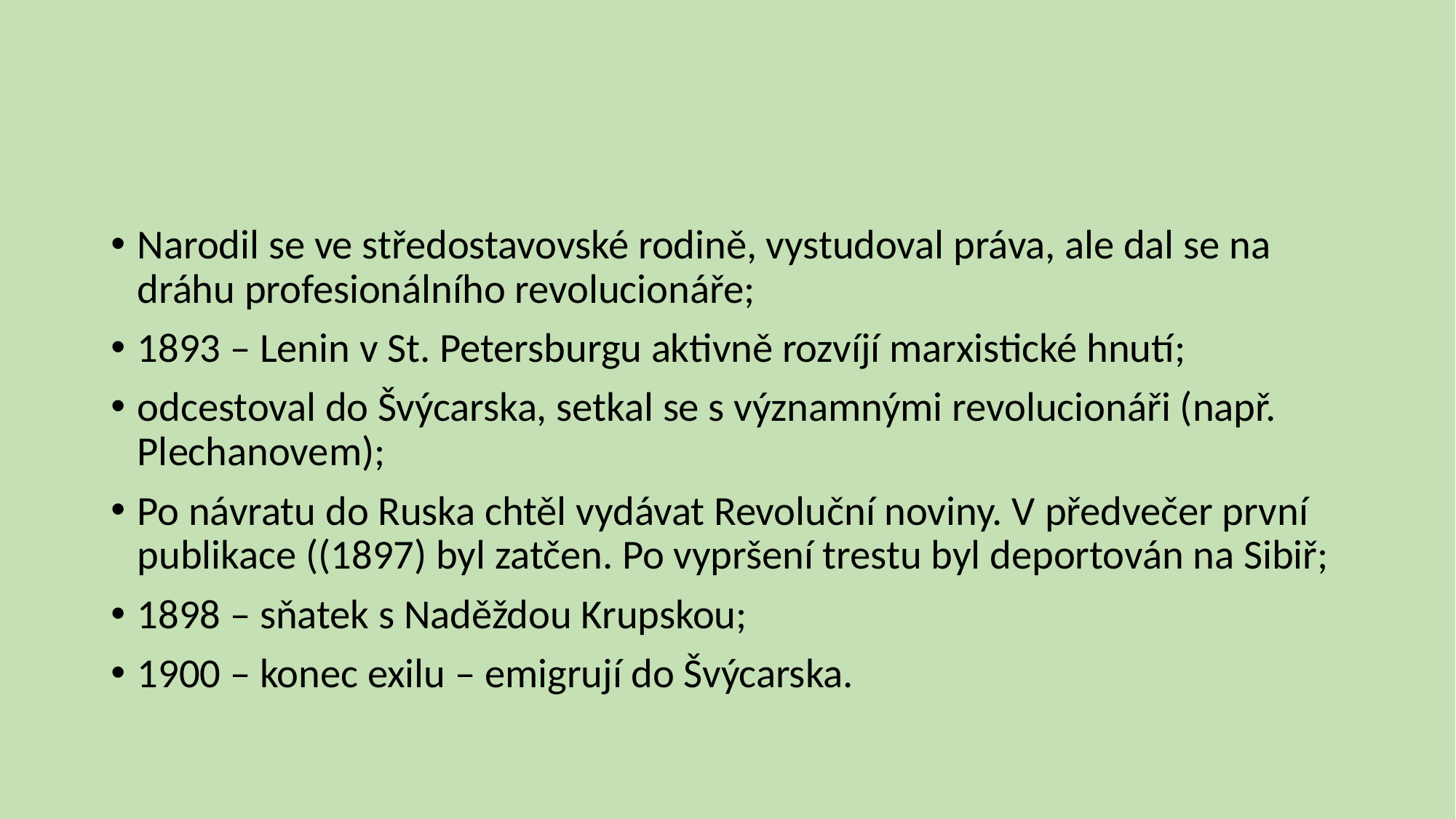

Narodil se ve středostavovské rodině, vystudoval práva, ale dal se na dráhu profesionálního revolucionáře;
1893 – Lenin v St. Petersburgu aktivně rozvíjí marxistické hnutí;
odcestoval do Švýcarska, setkal se s významnými revolucionáři (např. Plechanovem);
Po návratu do Ruska chtěl vydávat Revoluční noviny. V předvečer první publikace ((1897) byl zatčen. Po vypršení trestu byl deportován na Sibiř;
1898 – sňatek s Naděždou Krupskou;
1900 – konec exilu – emigrují do Švýcarska.